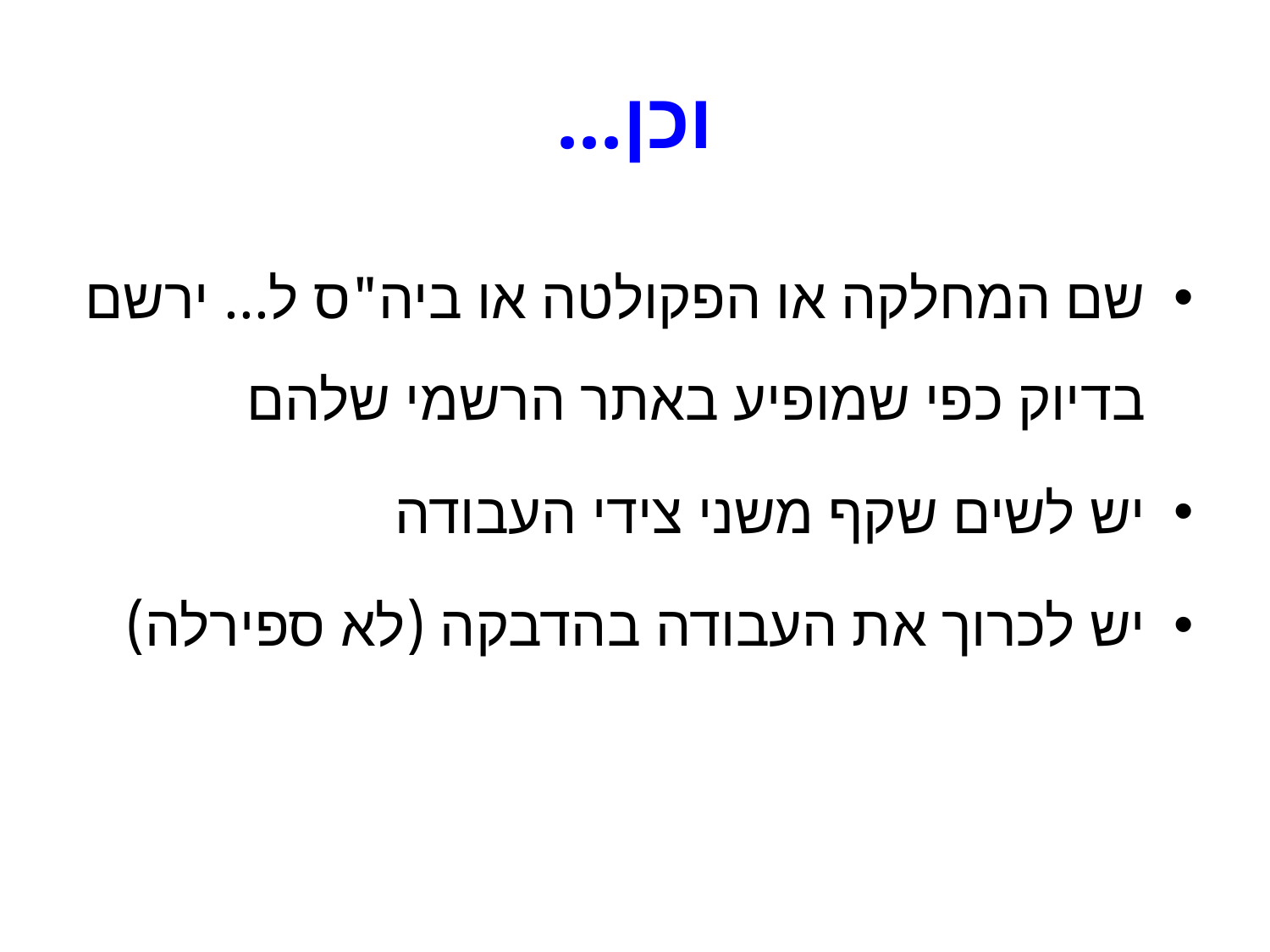

# וכן...
שם המחלקה או הפקולטה או ביה"ס ל... ירשם בדיוק כפי שמופיע באתר הרשמי שלהם
יש לשים שקף משני צידי העבודה
יש לכרוך את העבודה בהדבקה (לא ספירלה)